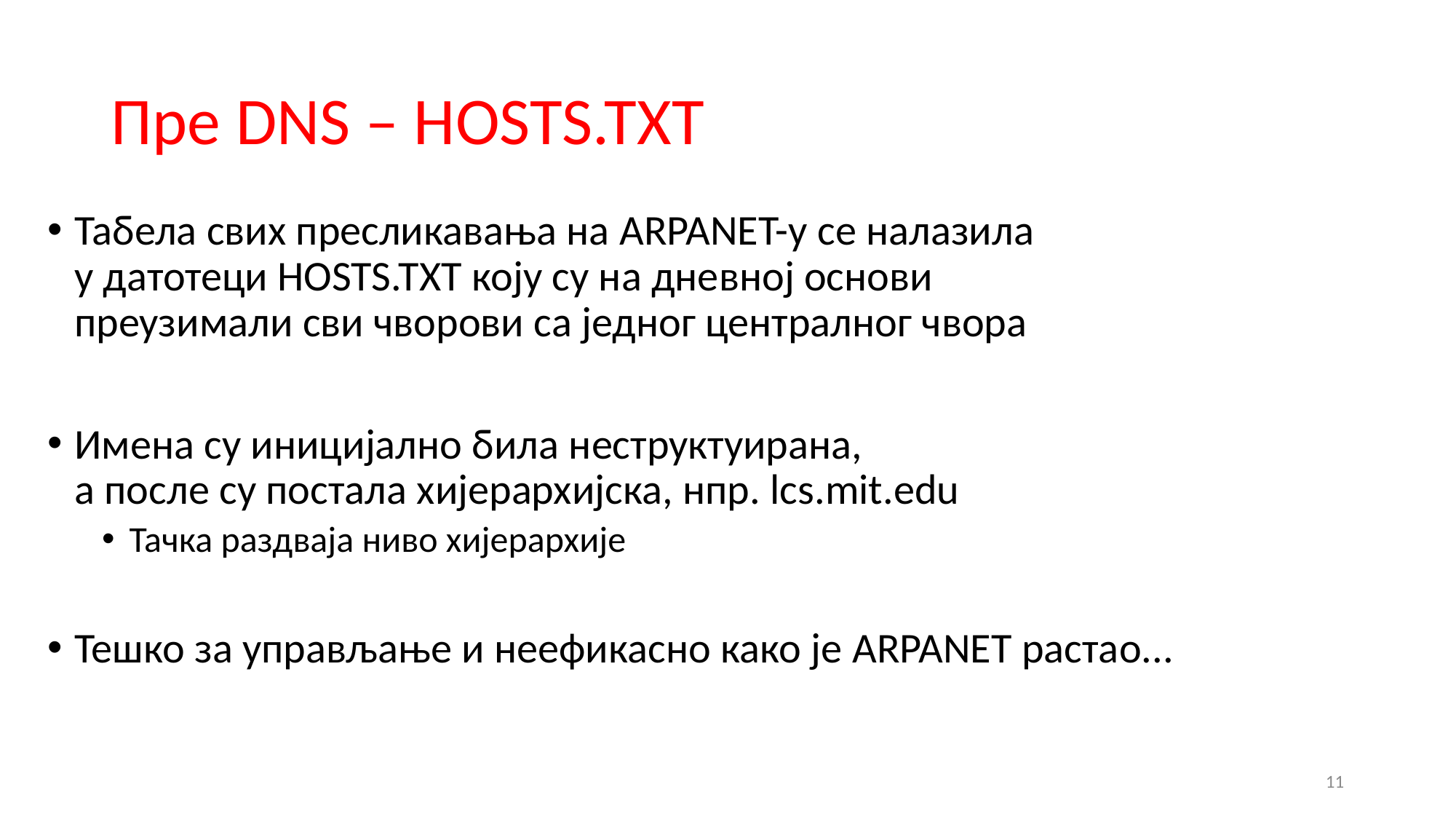

# Пре DNS – HOSTS.TXT
Табела свих пресликавања на ARPANET-у се налазила
у датотеци HOSTS.TXT коју су на дневној основи
преузимали сви чворови са једног централног чвора

Имена су иницијално била неструктуирана,
а после су постала хијерархијска, нпр. lcs.mit.edu
Тачка раздваја ниво хијерархије

Тешко за управљање и неефикасно како је ARPANET растао...
11